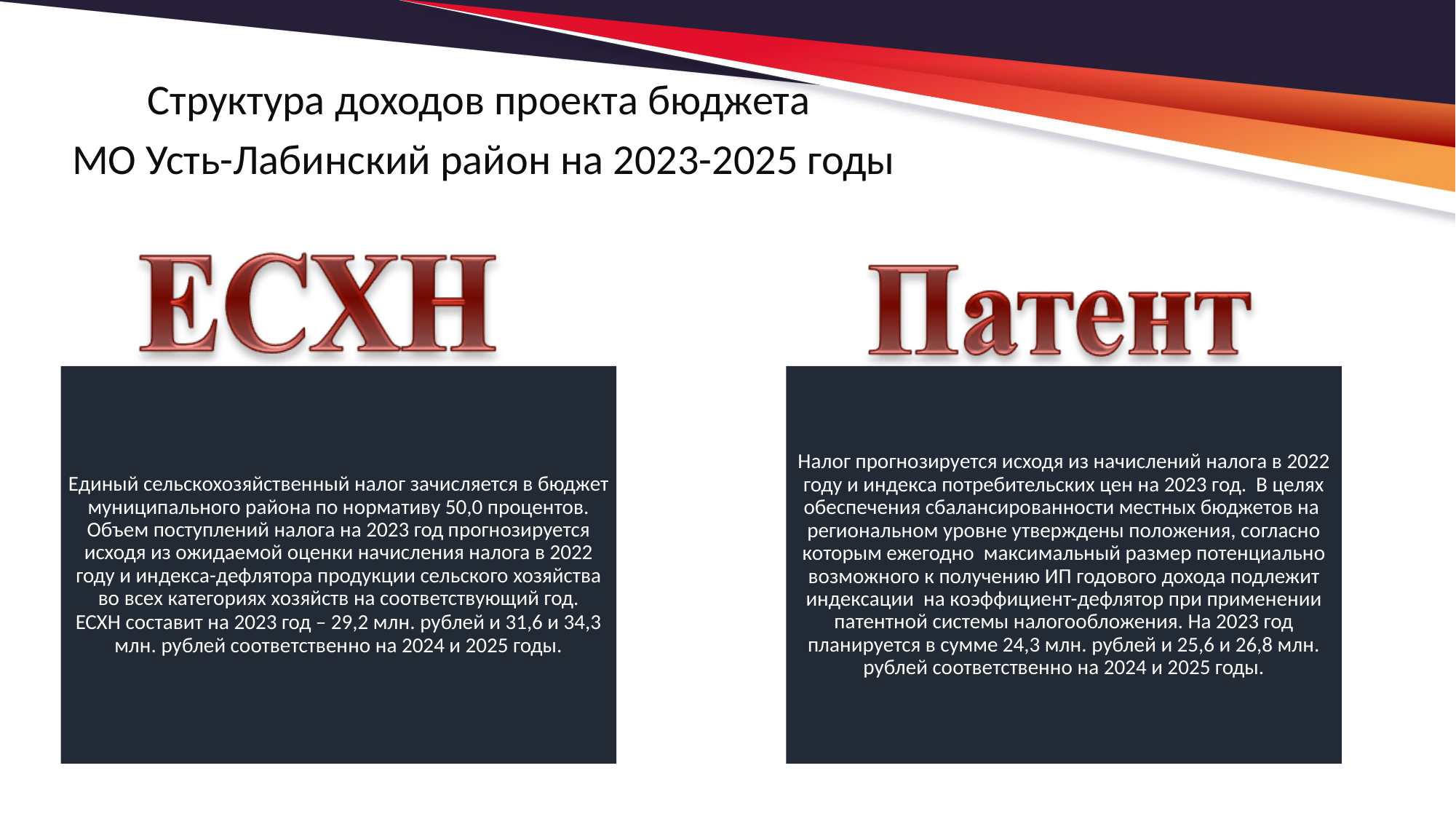

Структура доходов проекта бюджета
МО Усть-Лабинский район на 2023-2025 годы
Единый сельскохозяйственный налог зачисляется в бюджет муниципального района по нормативу 50,0 процентов. Объем поступлений налога на 2023 год прогнозируется исходя из ожидаемой оценки начисления налога в 2022 году и индекса-дефлятора продукции сельского хозяйства во всех категориях хозяйств на соответствующий год.
ЕСХН составит на 2023 год – 29,2 млн. рублей и 31,6 и 34,3 млн. рублей соответственно на 2024 и 2025 годы.
Налог прогнозируется исходя из начислений налога в 2022 году и индекса потребительских цен на 2023 год.  В целях обеспечения сбалансированности местных бюджетов на  региональном уровне утверждены положения, согласно которым ежегодно  максимальный размер потенциально возможного к получению ИП годового дохода подлежит индексации  на коэффициент-дефлятор при применении патентной системы налогообложения. На 2023 год планируется в сумме 24,3 млн. рублей и 25,6 и 26,8 млн. рублей соответственно на 2024 и 2025 годы.